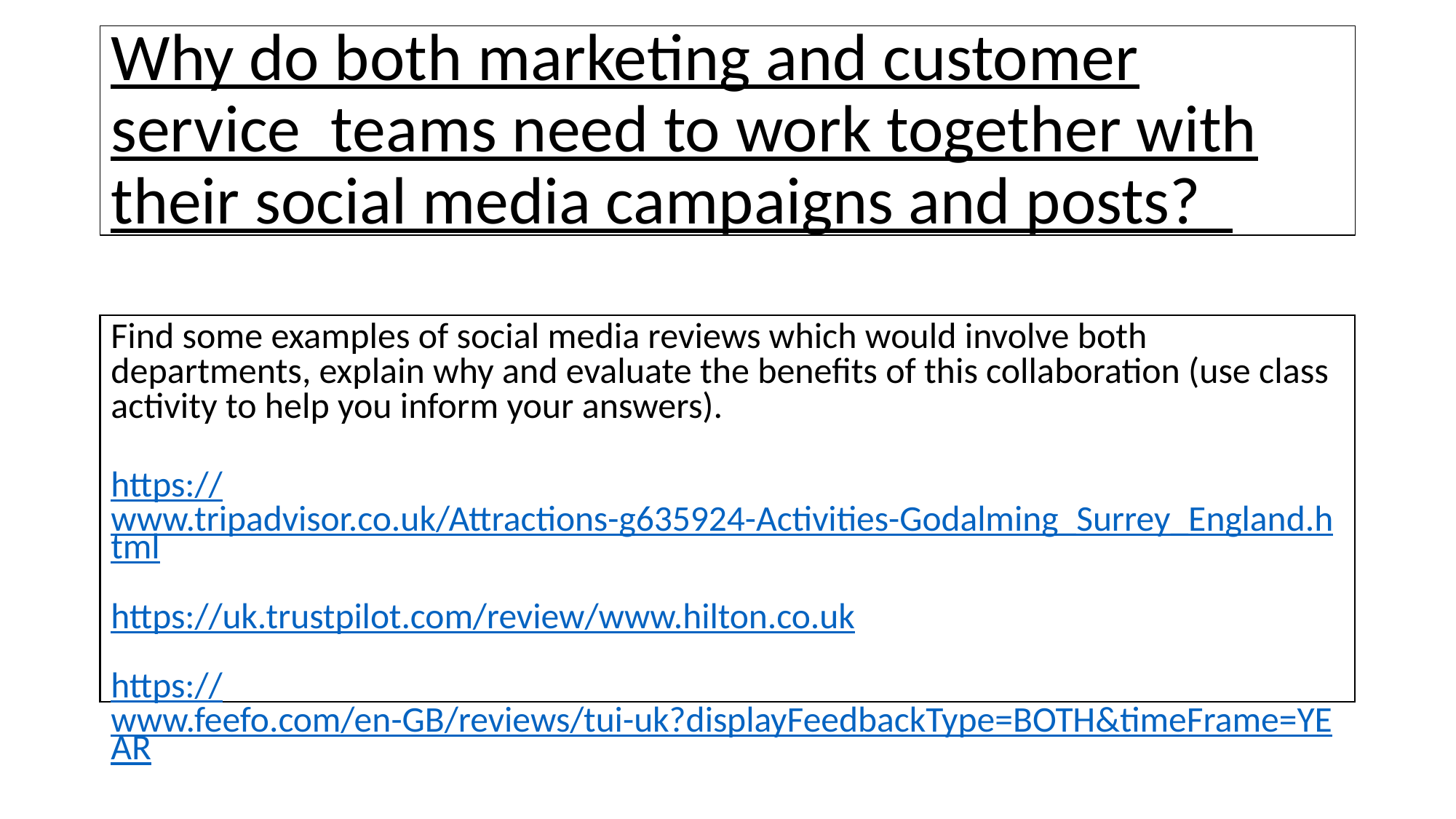

# Why do both marketing and customer service  teams need to work together with their social media campaigns and posts?
Find some examples of social media reviews which would involve both departments, explain why and evaluate the benefits of this collaboration (use class activity to help you inform your answers).
https://www.tripadvisor.co.uk/Attractions-g635924-Activities-Godalming_Surrey_England.html

https://uk.trustpilot.com/review/www.hilton.co.uk

https://www.feefo.com/en-GB/reviews/tui-uk?displayFeedbackType=BOTH&timeFrame=YEAR